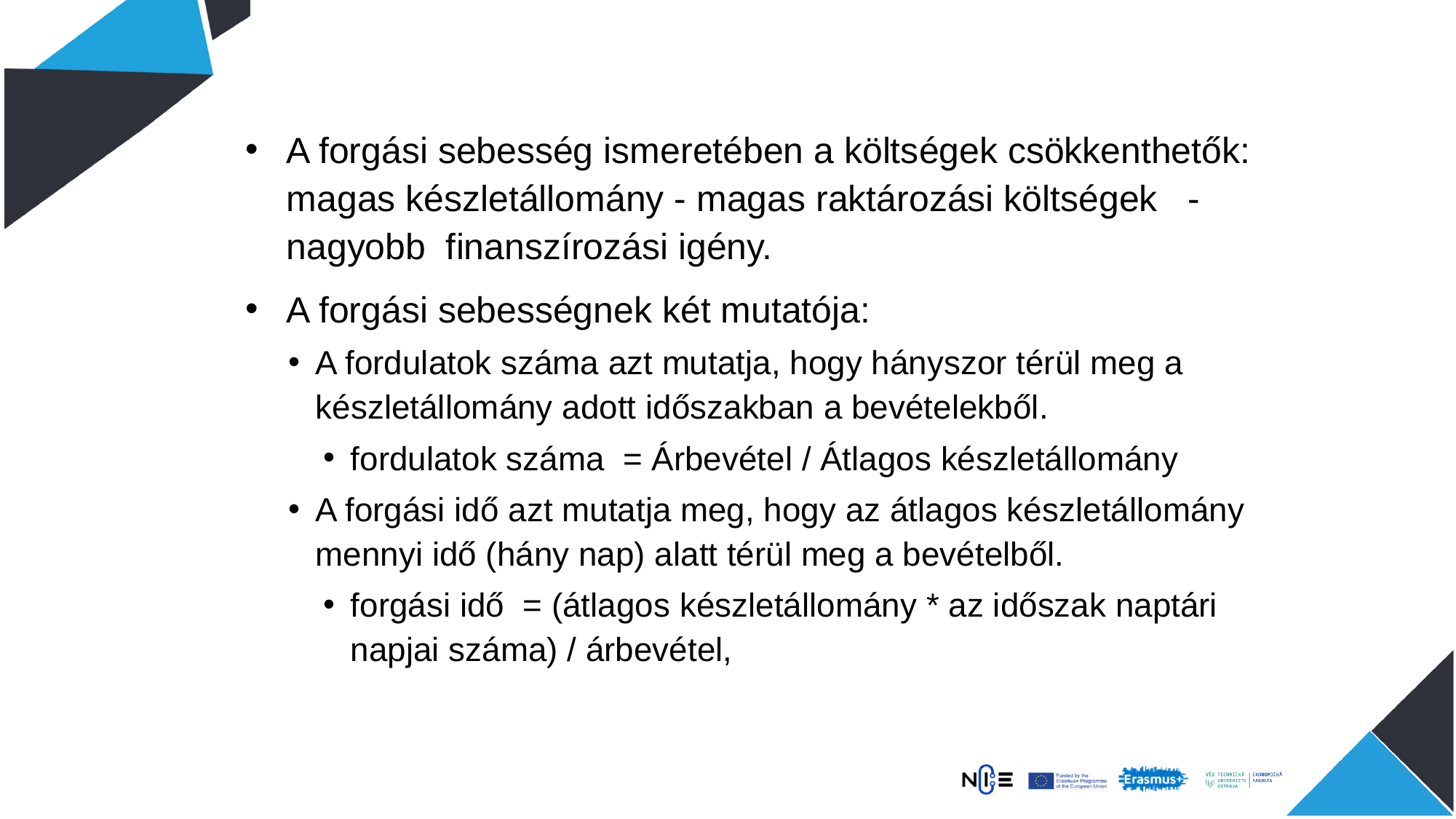

A forgási sebesség ismeretében a költségek csökkenthetők: magas készletállomány - magas raktározási költségek   - nagyobb  finanszírozási igény.
A forgási sebességnek két mutatója:
A fordulatok száma azt mutatja, hogy hányszor térül meg a készletállomány adott időszakban a bevételekből.
fordulatok száma  = Árbevétel / Átlagos készletállomány
A forgási idő azt mutatja meg, hogy az átlagos készletállomány mennyi idő (hány nap) alatt térül meg a bevételből.
forgási idő  = (átlagos készletállomány * az időszak naptári napjai száma) / árbevétel,